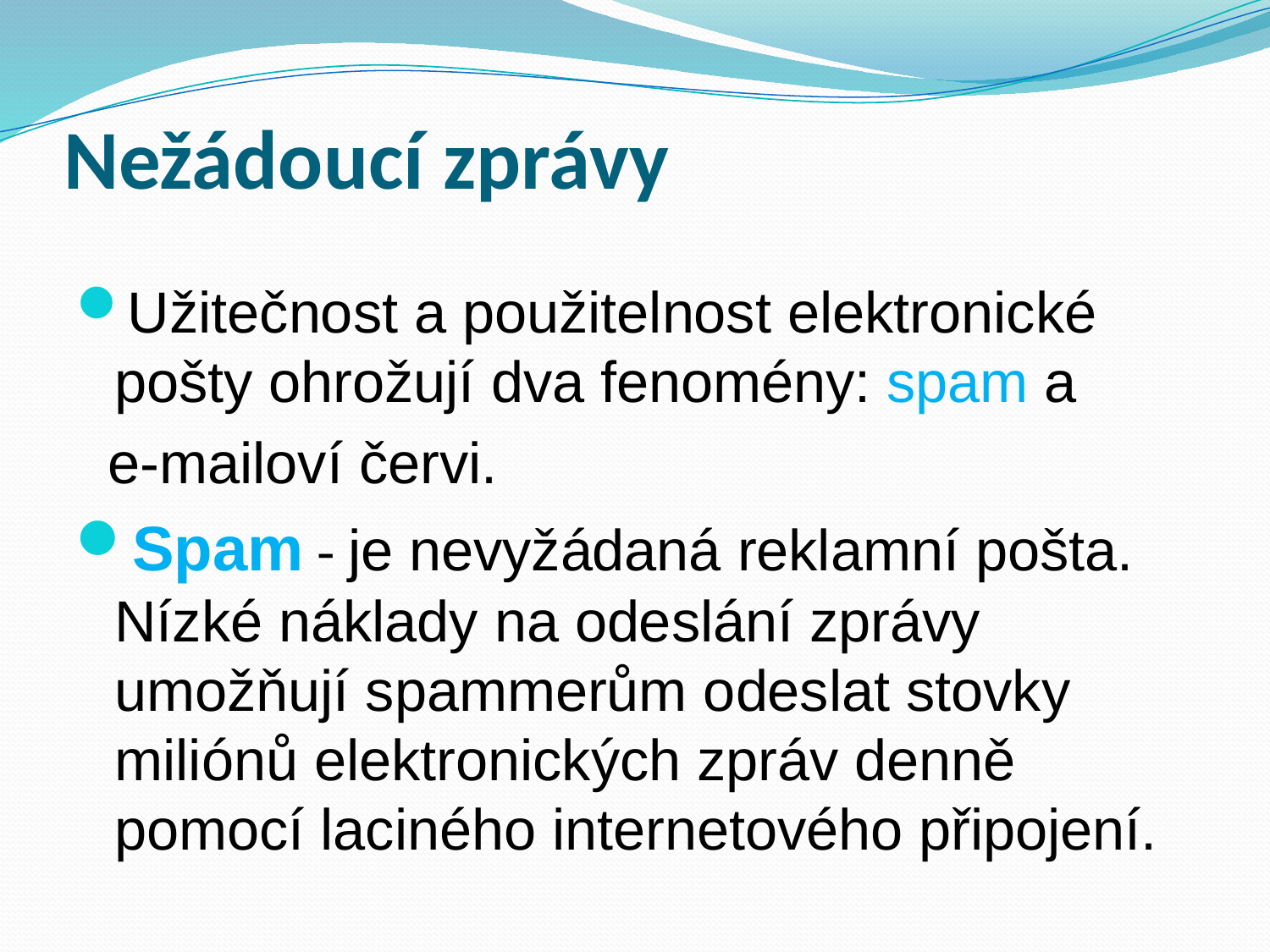

# Nežádoucí zprávy
Užitečnost a použitelnost elektronické pošty ohrožují dva fenomény: spam a
  e-mailoví červi.
Spam - je nevyžádaná reklamní pošta. Nízké náklady na odeslání zprávy umožňují spammerům odeslat stovky miliónů elektronických zpráv denně pomocí laciného internetového připojení.